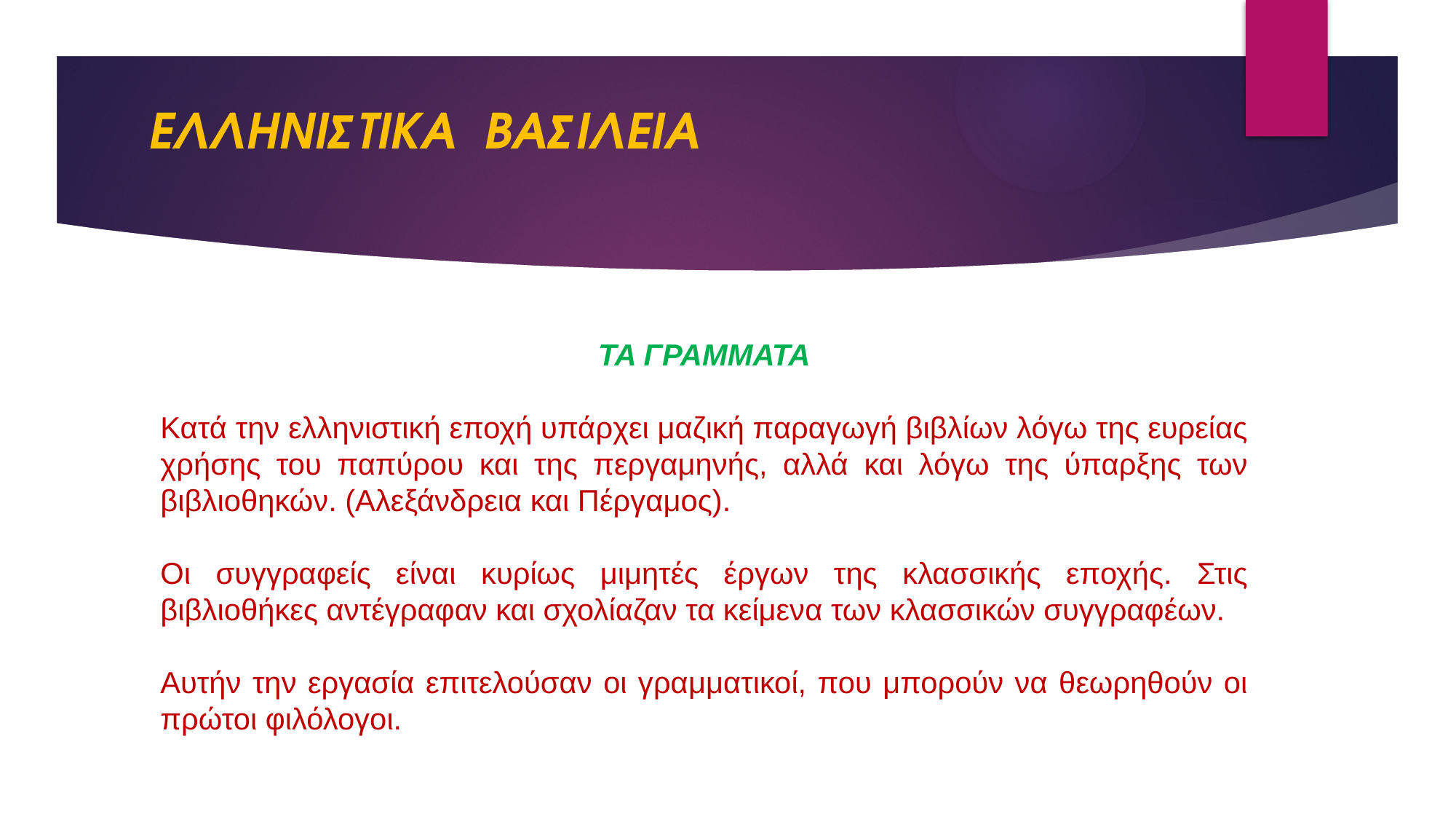

# ΕΛΛΗΝΙΣΤΙΚΑ  ΒΑΣΙΛΕΙΑ
ΤΑ ΓΡΑΜΜΑΤΑ

Κατά την ελληνιστική εποχή υπάρχει μαζική παραγωγή βιβλίων λόγω της ευρείας χρήσης του παπύρου και της περγαμηνής, αλλά και λόγω της ύπαρξης των βιβλιοθηκών. (Αλεξάνδρεια και Πέργαμος).

Οι συγγραφείς είναι κυρίως μιμητές έργων της κλασσικής εποχής. Στις βιβλιοθήκες αντέγραφαν και σχολίαζαν τα κείμενα των κλασσικών συγγραφέων.

Αυτήν την εργασία επιτελούσαν οι γραμματικοί, που μπορούν να θεωρηθούν οι πρώτοι φιλόλογοι.